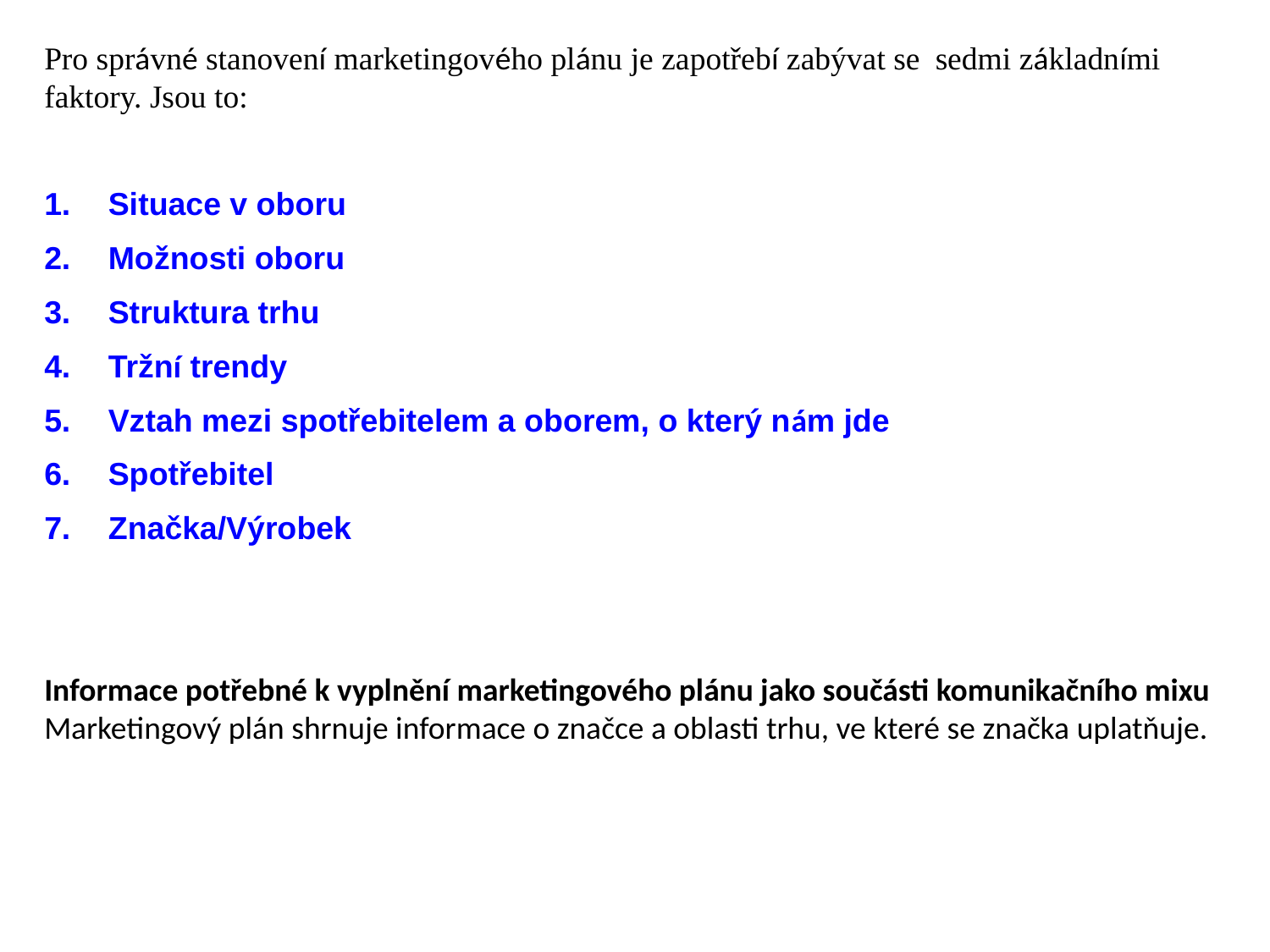

Pro správné stanovení marketingového plánu je zapotřebí zabývat se  sedmi základními faktory. Jsou to:

1.     Situace v oboru
2.     Možnosti oboru
3.     Struktura trhu
4.     Tržní trendy
5.     Vztah mezi spotřebitelem a oborem, o který nám jde
6.     Spotřebitel
7.     Značka/Výrobek

Informace potřebné k vyplnění marketingového plánu jako součásti komunikačního mixu
Marketingový plán shrnuje informace o značce a oblasti trhu, ve které se značka uplatňuje.